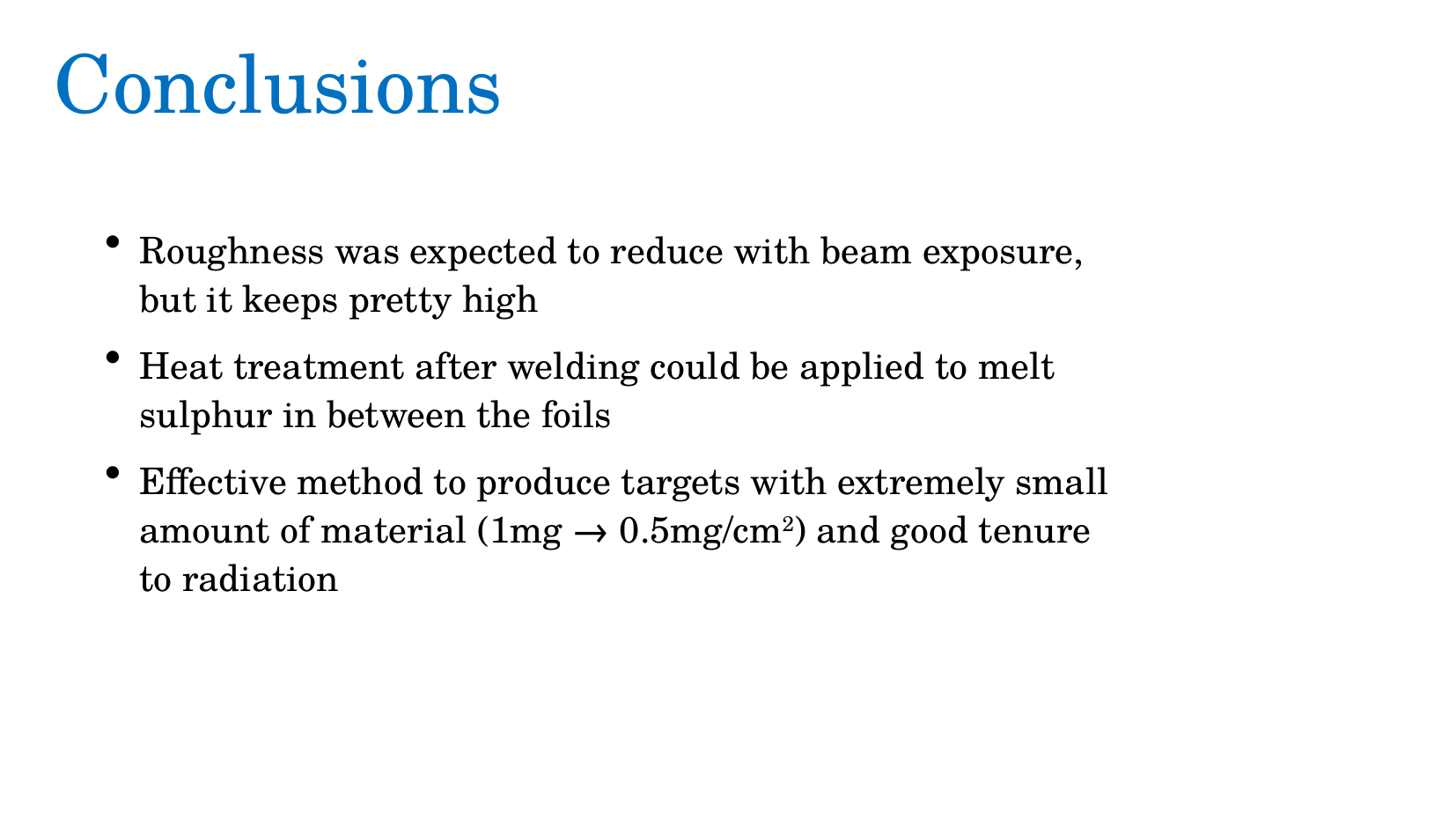

Conclusions
Roughness was expected to reduce with beam exposure, but it keeps pretty high
Heat treatment after welding could be applied to melt sulphur in between the foils
Effective method to produce targets with extremely small amount of material (1mg → 0.5mg/cm2) and good tenure to radiation